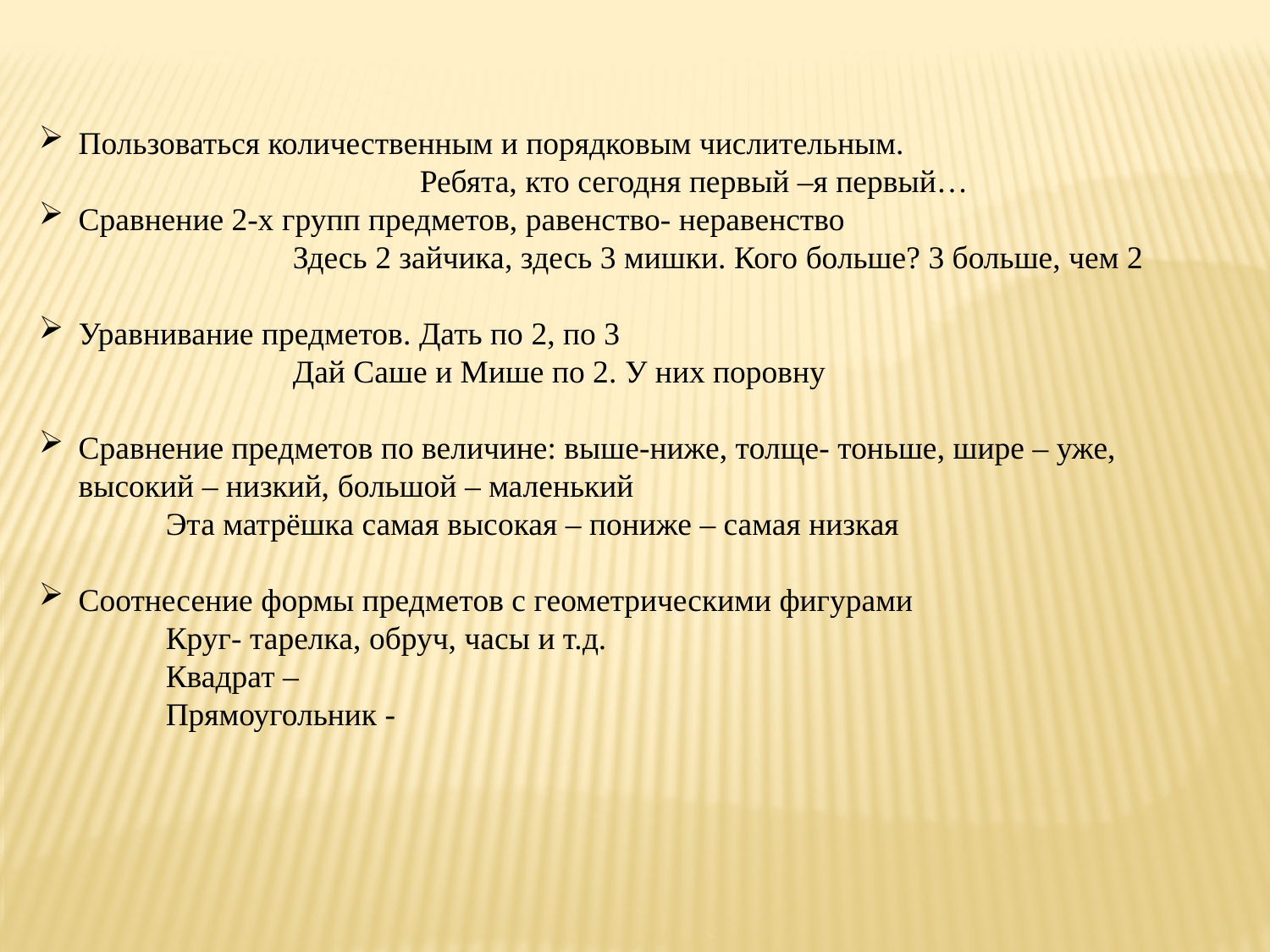

Пользоваться количественным и порядковым числительным.
			Ребята, кто сегодня первый –я первый…
Сравнение 2-х групп предметов, равенство- неравенство
		Здесь 2 зайчика, здесь 3 мишки. Кого больше? 3 больше, чем 2

Уравнивание предметов. Дать по 2, по 3
		Дай Саше и Мише по 2. У них поровну

Сравнение предметов по величине: выше-ниже, толще- тоньше, шире – уже, высокий – низкий, большой – маленький
	Эта матрёшка самая высокая – пониже – самая низкая

Соотнесение формы предметов с геометрическими фигурами
	Круг- тарелка, обруч, часы и т.д.
	Квадрат –
	Прямоугольник -